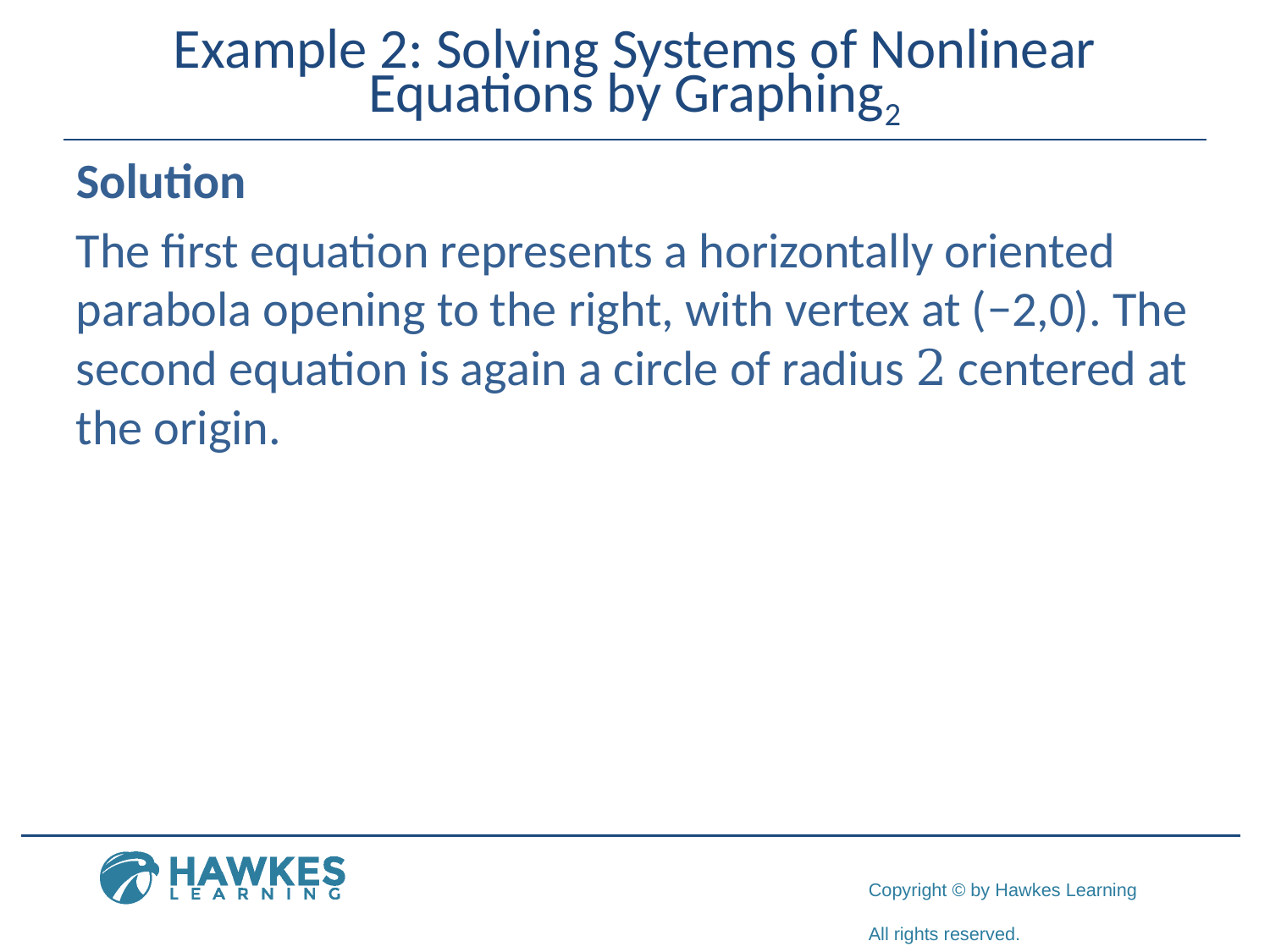

# Example 2: Solving Systems of Nonlinear Equations by Graphing2
Solution
The first equation represents a horizontally oriented parabola opening to the right, with vertex at (−2,0). The second equation is again a circle of radius 2 centered at the origin.